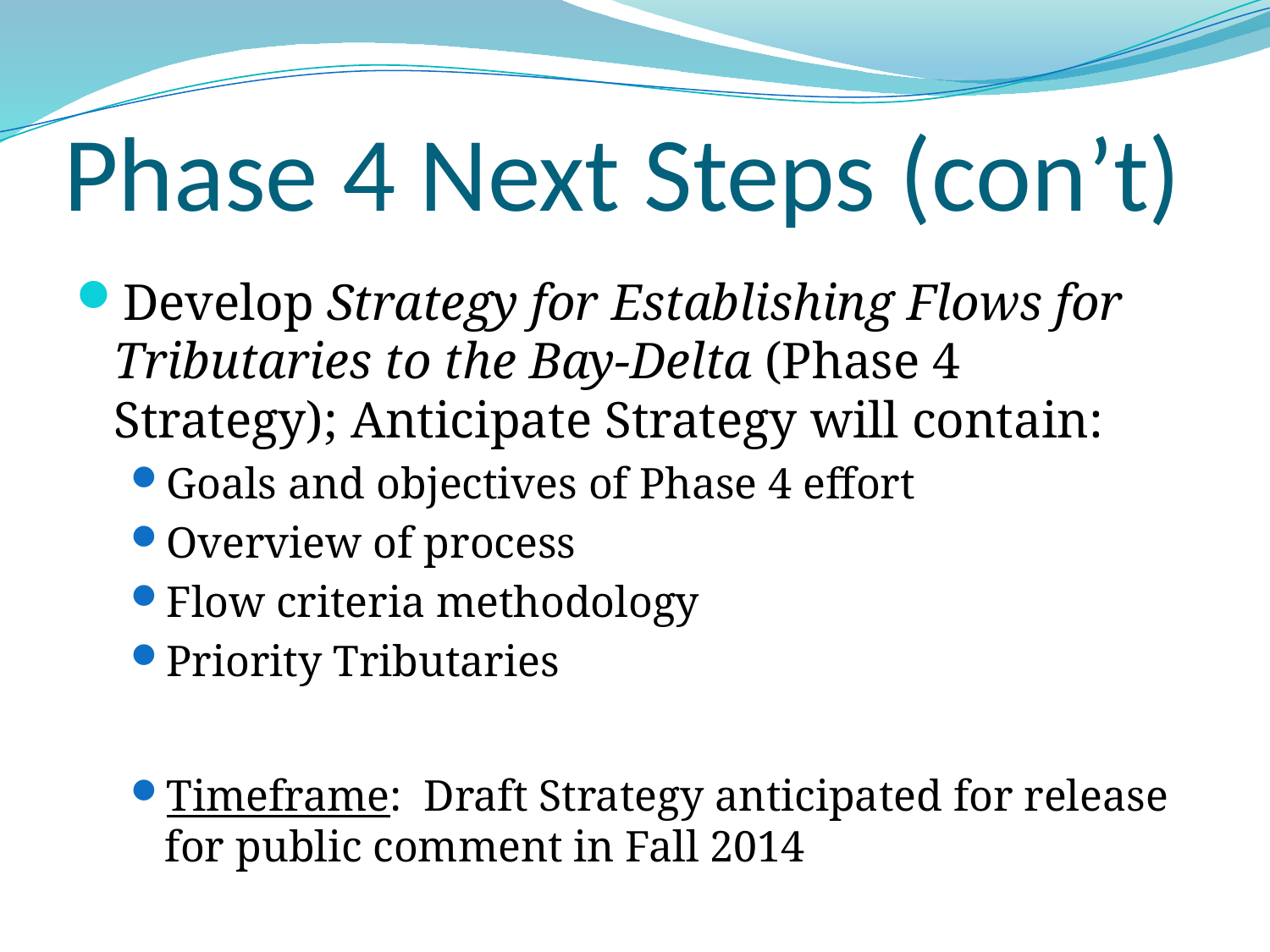

# Phase 4 Next Steps (con’t)
Develop Strategy for Establishing Flows for Tributaries to the Bay-Delta (Phase 4 Strategy); Anticipate Strategy will contain:
Goals and objectives of Phase 4 effort
Overview of process
Flow criteria methodology
Priority Tributaries

Timeframe:  Draft Strategy anticipated for release for public comment in Fall 2014